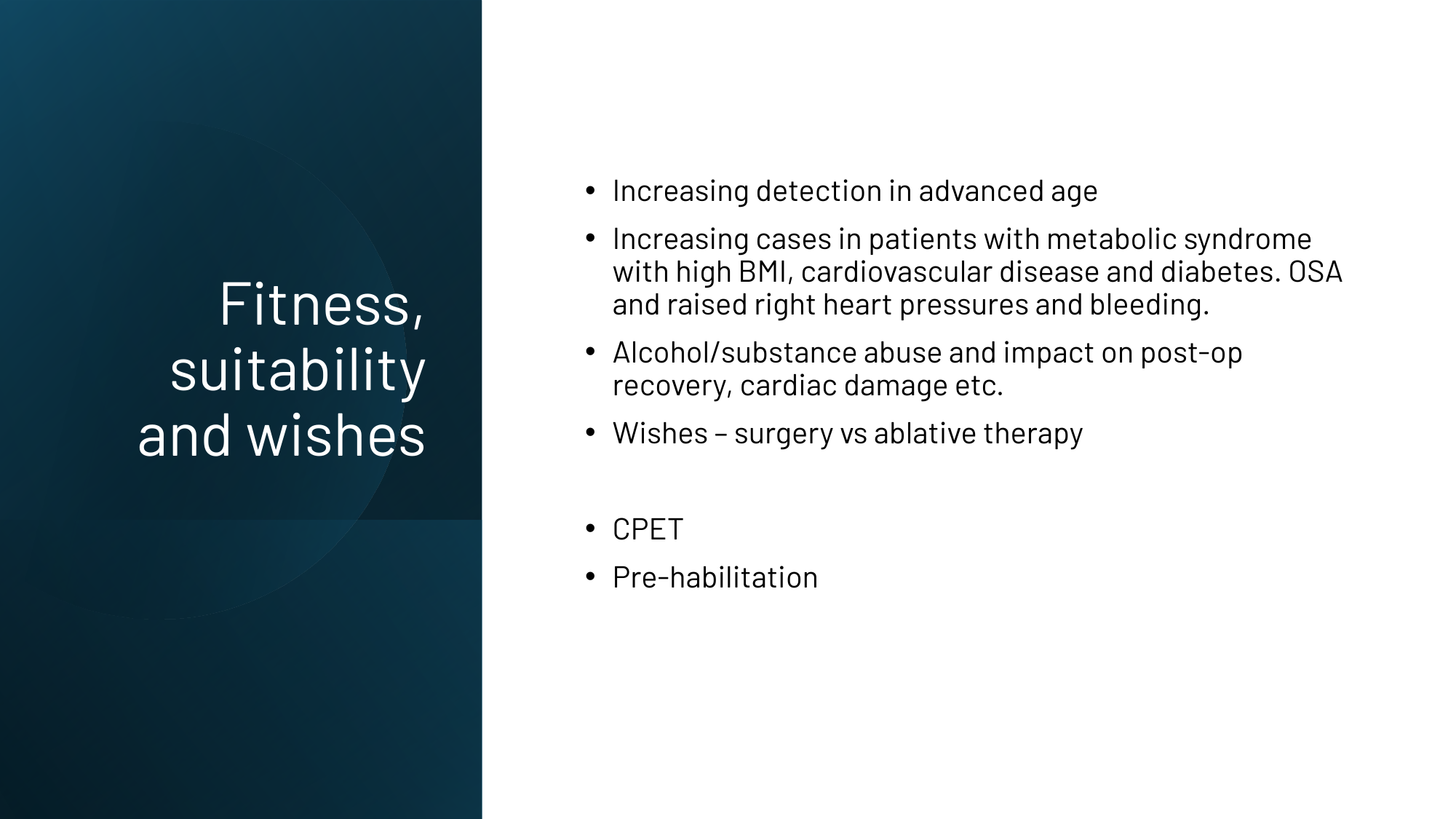

# Fitness, suitability and wishes
Increasing detection in advanced age
Increasing cases in patients with metabolic syndrome with high BMI, cardiovascular disease and diabetes. OSA and raised right heart pressures and bleeding.
Alcohol/substance abuse and impact on post-op recovery, cardiac damage etc.
Wishes – surgery vs ablative therapy

CPET
Pre-habilitation